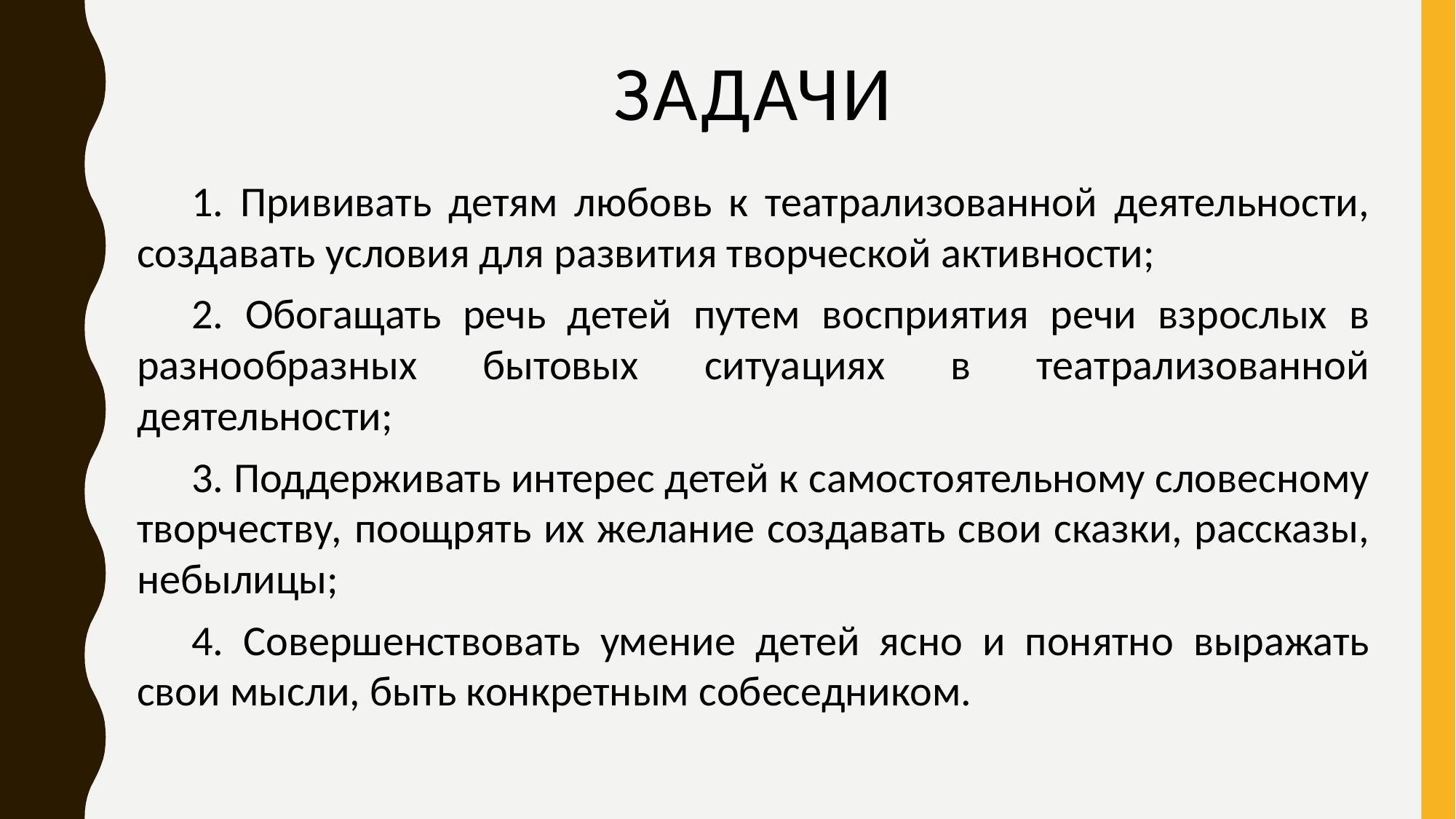

# Задачи
1. Прививать детям любовь к театрализованной деятельности, создавать условия для развития творческой активности;
2. Обогащать речь детей путем восприятия речи взрослых в разнообразных бытовых ситуациях в театрализованной деятельности;
3. Поддерживать интерес детей к самостоятельному словесному творчеству, поощрять их желание создавать свои сказки, рассказы, небылицы;
4. Совершенствовать умение детей ясно и понятно выражать свои мысли, быть конкретным собеседником.